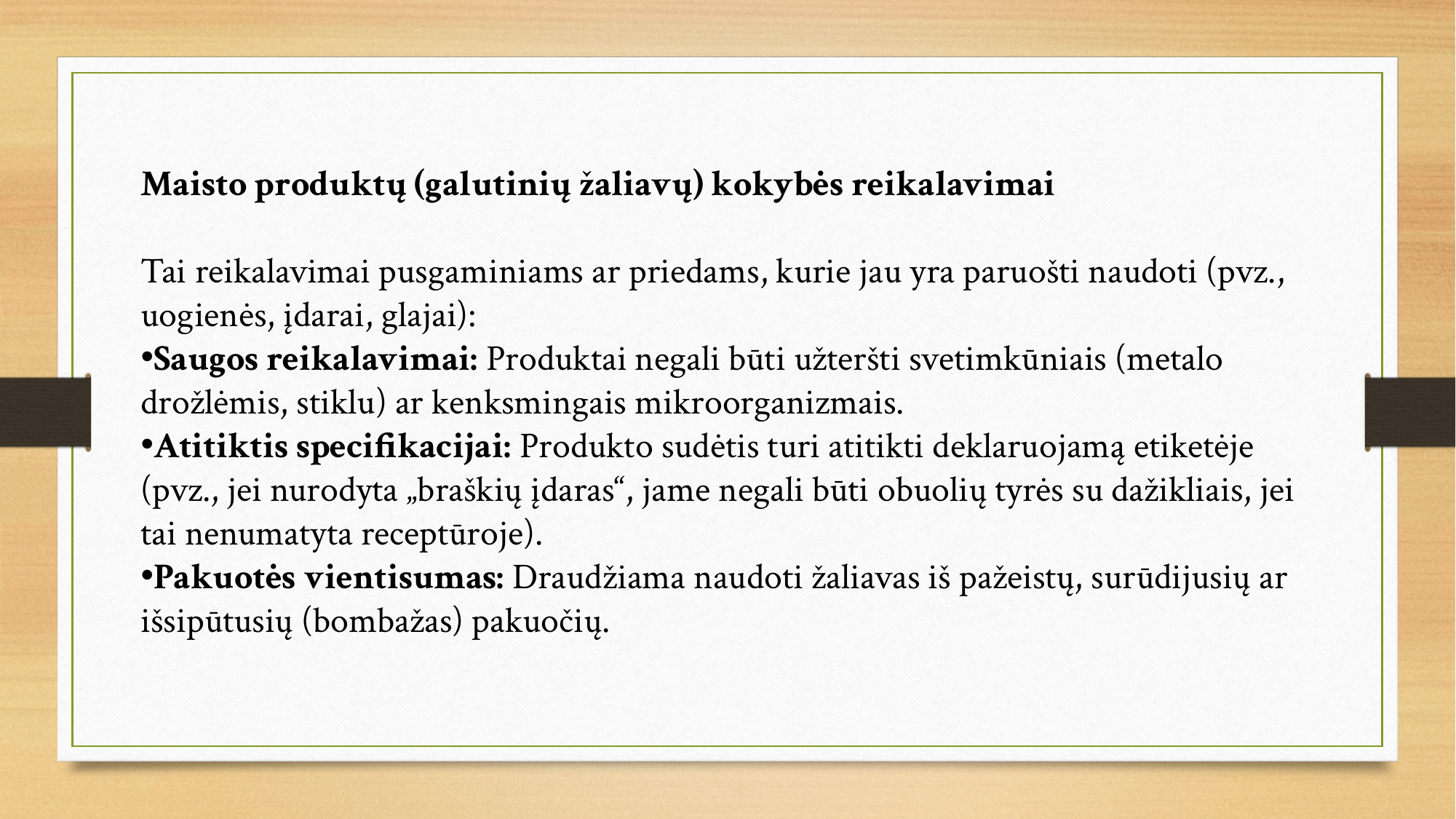

Maisto produktų (galutinių žaliavų) kokybės reikalavimai

Tai reikalavimai pusgaminiams ar priedams, kurie jau yra paruošti naudoti (pvz., uogienės, įdarai, glajai):
Saugos reikalavimai: Produktai negali būti užteršti svetimkūniais (metalo drožlėmis, stiklu) ar kenksmingais mikroorganizmais.
Atitiktis specifikacijai: Produkto sudėtis turi atitikti deklaruojamą etiketėje (pvz., jei nurodyta „braškių įdaras“, jame negali būti obuolių tyrės su dažikliais, jei tai nenumatyta receptūroje).
Pakuotės vientisumas: Draudžiama naudoti žaliavas iš pažeistų, surūdijusių ar išsipūtusių (bombažas) pakuočių.